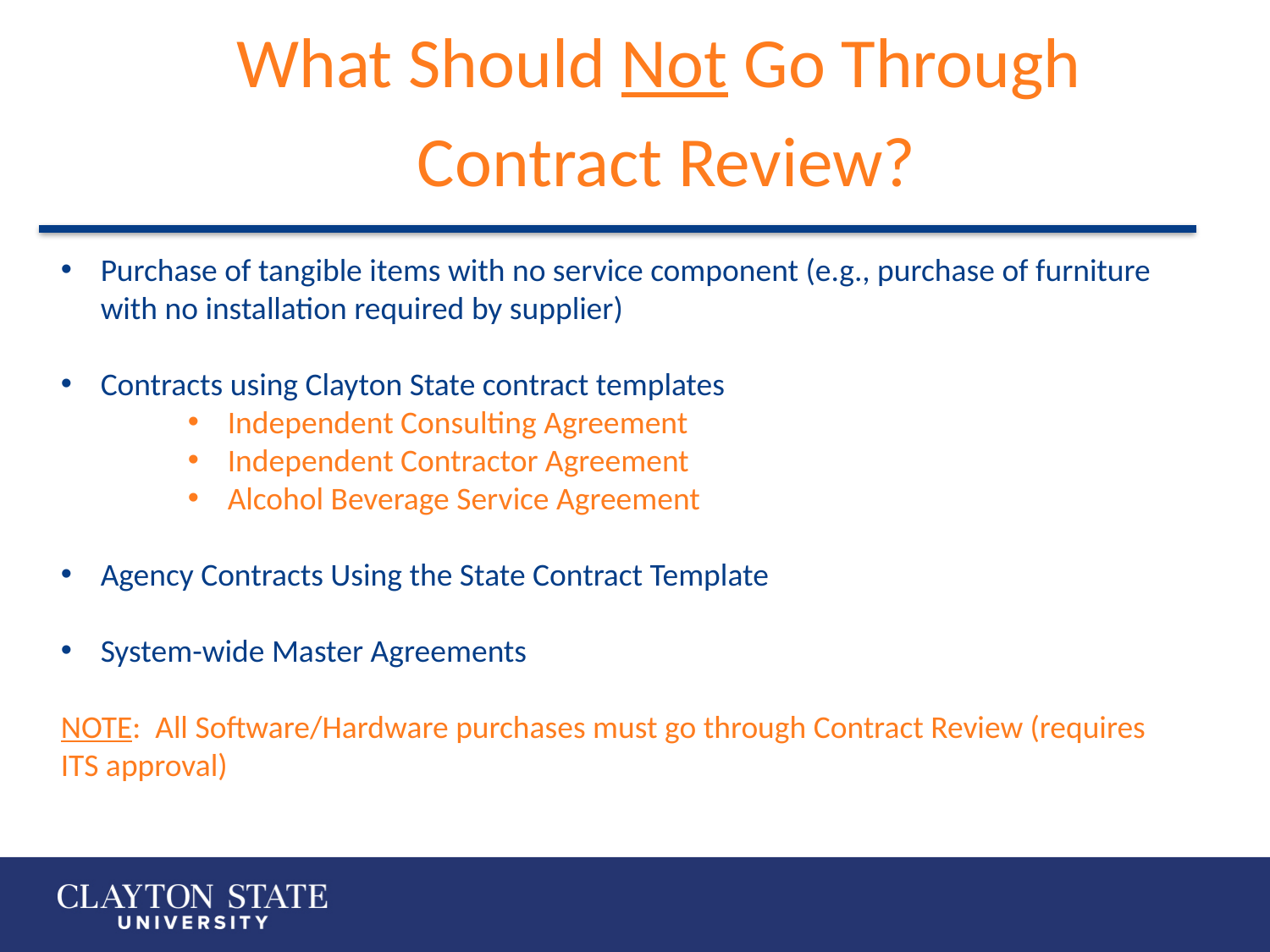

What Should Not Go Through
Contract Review?
Purchase of tangible items with no service component (e.g., purchase of furniture with no installation required by supplier)

Contracts using Clayton State contract templates
Independent Consulting Agreement
Independent Contractor Agreement
Alcohol Beverage Service Agreement

Agency Contracts Using the State Contract Template

System-wide Master Agreements

NOTE:  All Software/Hardware purchases must go through Contract Review (requires ITS approval)